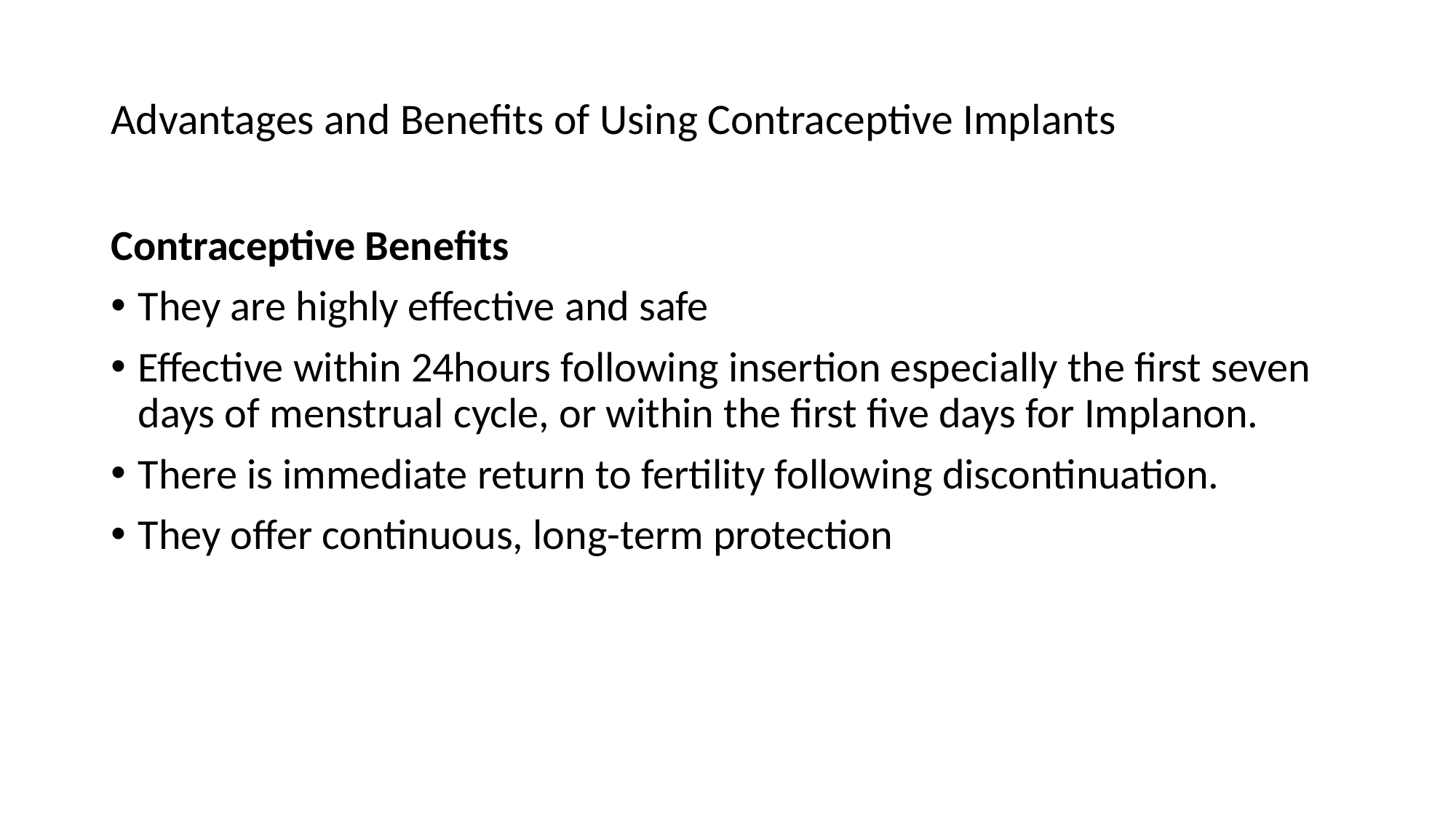

# Advantages and Beneﬁts of Using Contraceptive Implants
Contraceptive Beneﬁts
They are highly effective and safe
Effective within 24hours following insertion especially the ﬁrst seven days of menstrual cycle, or within the ﬁrst ﬁve days for Implanon.
There is immediate return to fertility following discontinuation.
They offer continuous, long-term protection